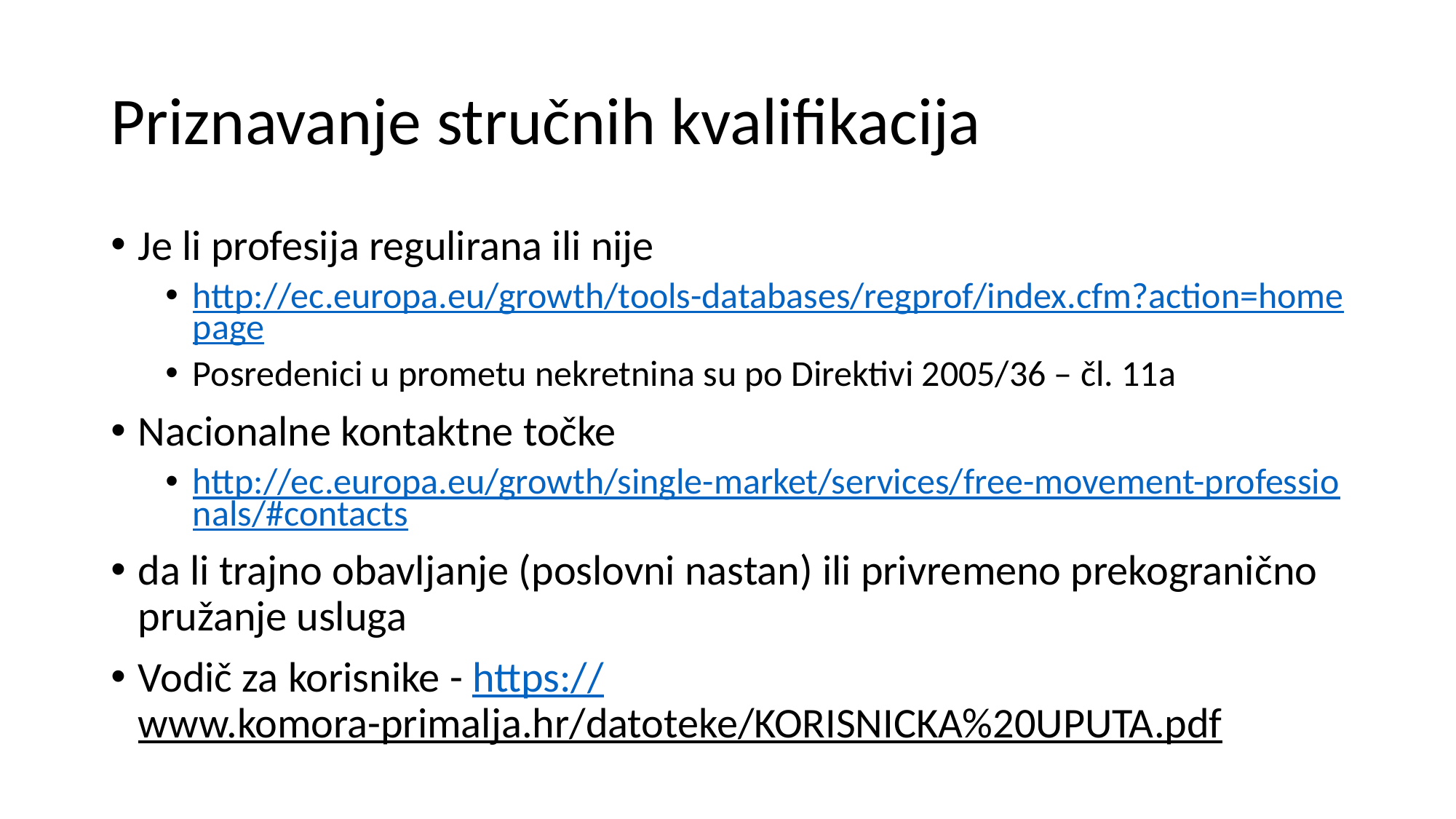

# Priznavanje stručnih kvalifikacija
Je li profesija regulirana ili nije
http://ec.europa.eu/growth/tools-databases/regprof/index.cfm?action=homepage
Posredenici u prometu nekretnina su po Direktivi 2005/36 – čl. 11a
Nacionalne kontaktne točke
http://ec.europa.eu/growth/single-market/services/free-movement-professionals/#contacts
da li trajno obavljanje (poslovni nastan) ili privremeno prekogranično pružanje usluga
Vodič za korisnike - https://www.komora-primalja.hr/datoteke/KORISNICKA%20UPUTA.pdf